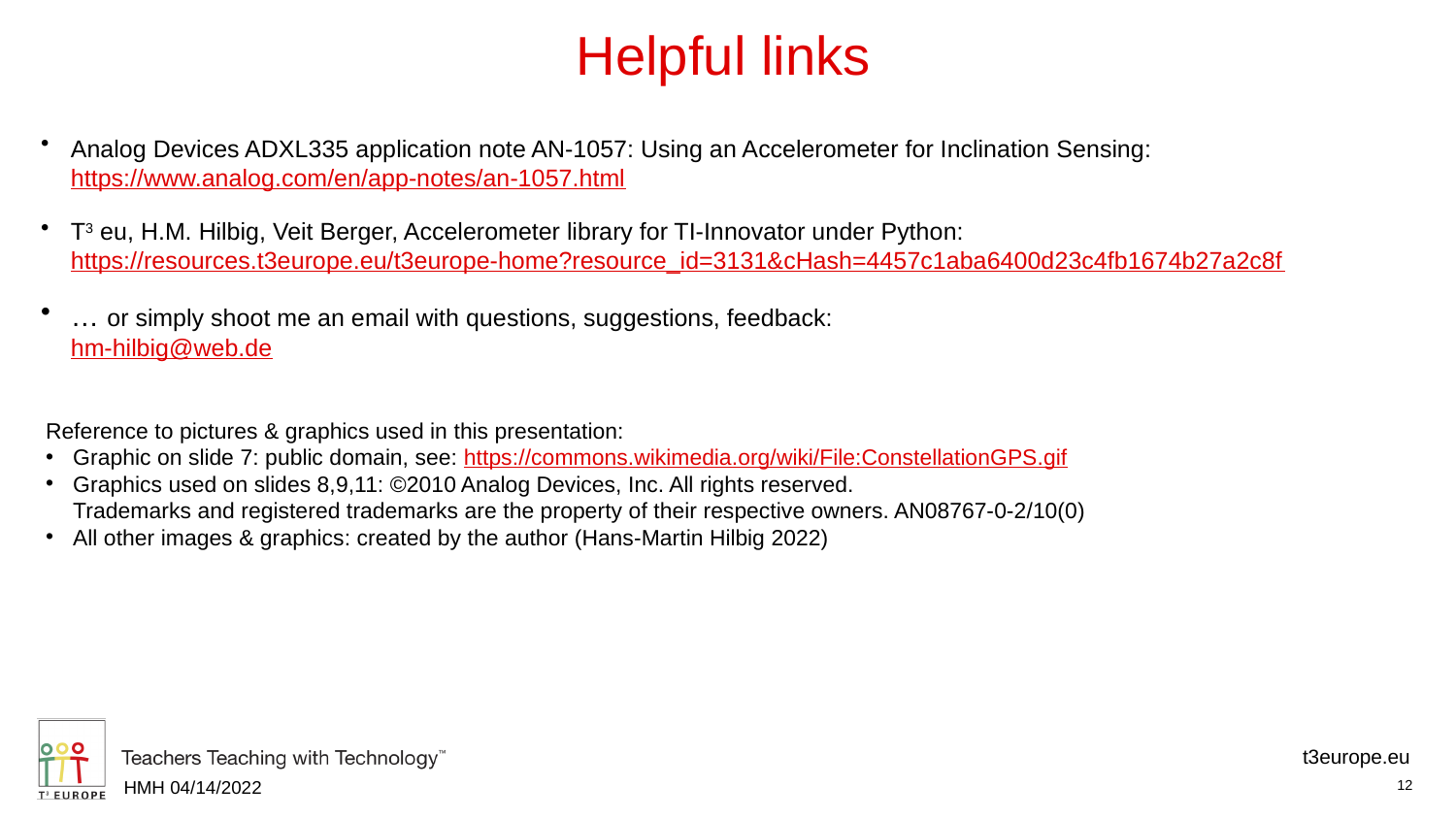

# Helpful links
Analog Devices ADXL335 application note AN-1057: Using an Accelerometer for Inclination Sensing:
https://www.analog.com/en/app-notes/an-1057.html
T3 eu, H.M. Hilbig, Veit Berger, Accelerometer library for TI-Innovator under Python:
https://resources.t3europe.eu/t3europe-home?resource_id=3131&cHash=4457c1aba6400d23c4fb1674b27a2c8f
… or simply shoot me an email with questions, suggestions, feedback:
hm-hilbig@web.de
Reference to pictures & graphics used in this presentation:
Graphic on slide 7: public domain, see: https://commons.wikimedia.org/wiki/File:ConstellationGPS.gif
Graphics used on slides 8,9,11: ©2010 Analog Devices, Inc. All rights reserved.
Trademarks and registered trademarks are the property of their respective owners. AN08767-0-2/10(0)
All other images & graphics: created by the author (Hans-Martin Hilbig 2022)
HMH 04/14/2022
12